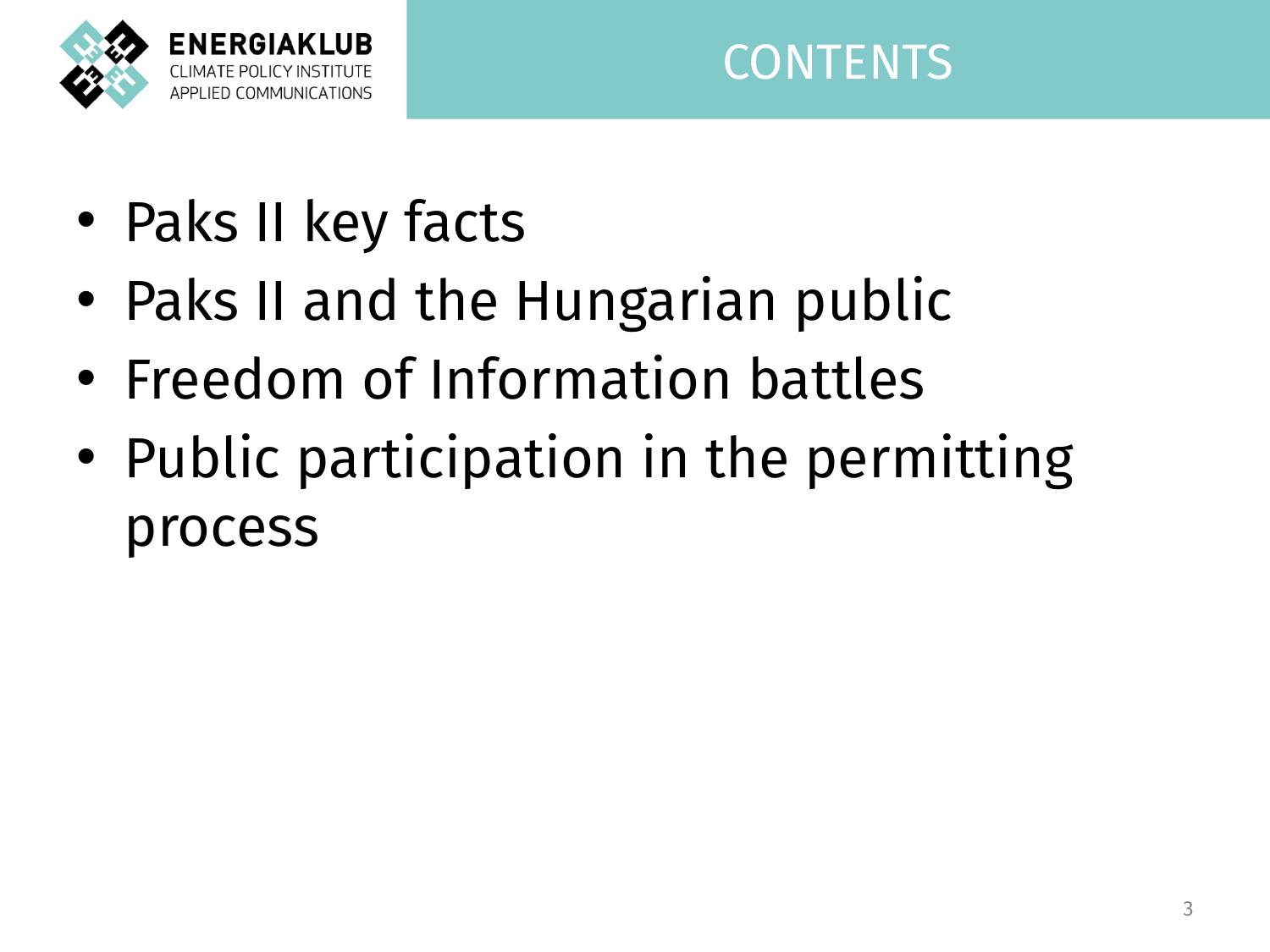

# Contents
Paks II key facts
Paks II and the Hungarian public
Freedom of Information battles
Public participation in the permitting process
3